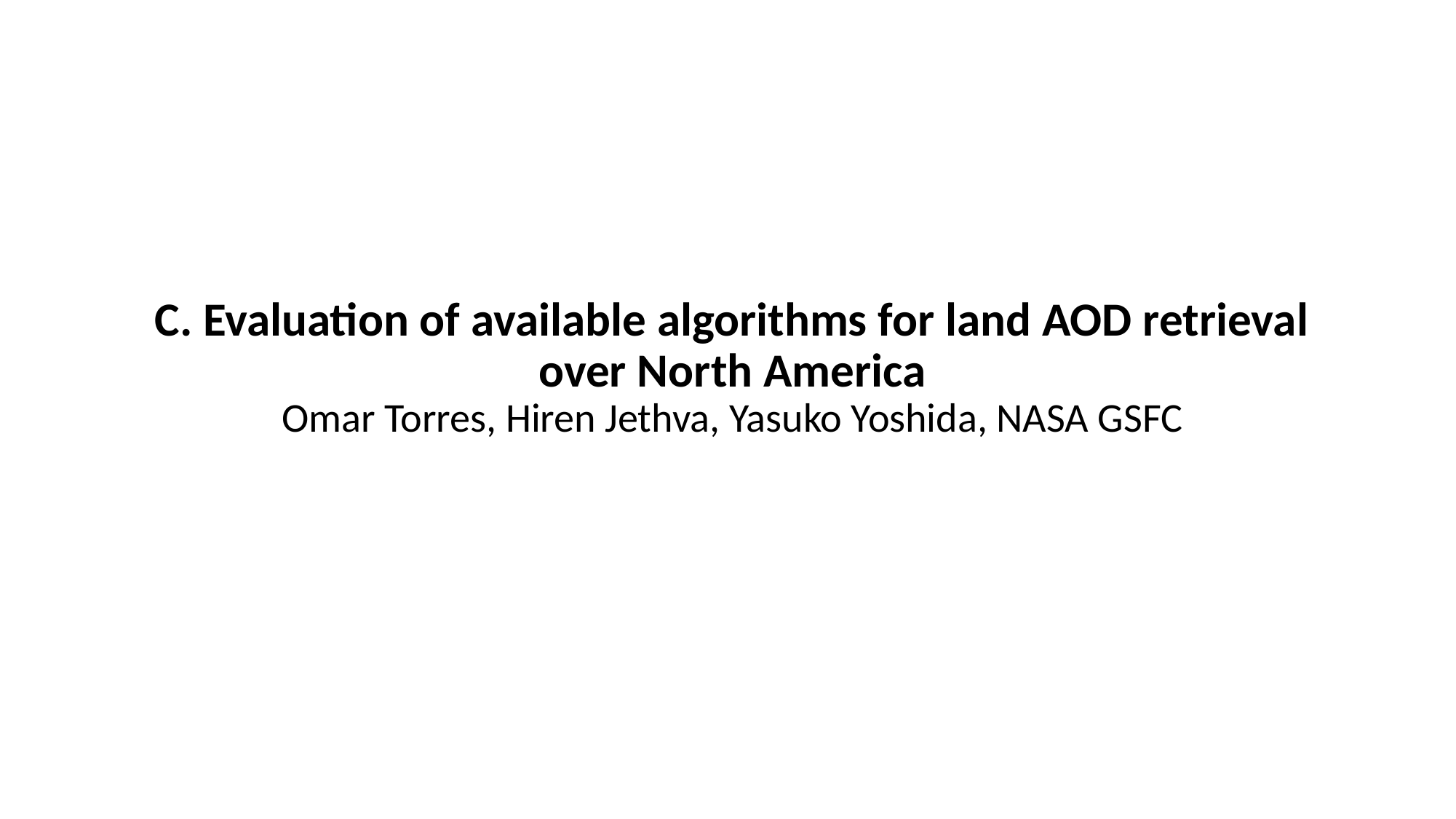

# C. Evaluation of available algorithms for land AOD retrieval over North America Omar Torres, Hiren Jethva, Yasuko Yoshida, NASA GSFC